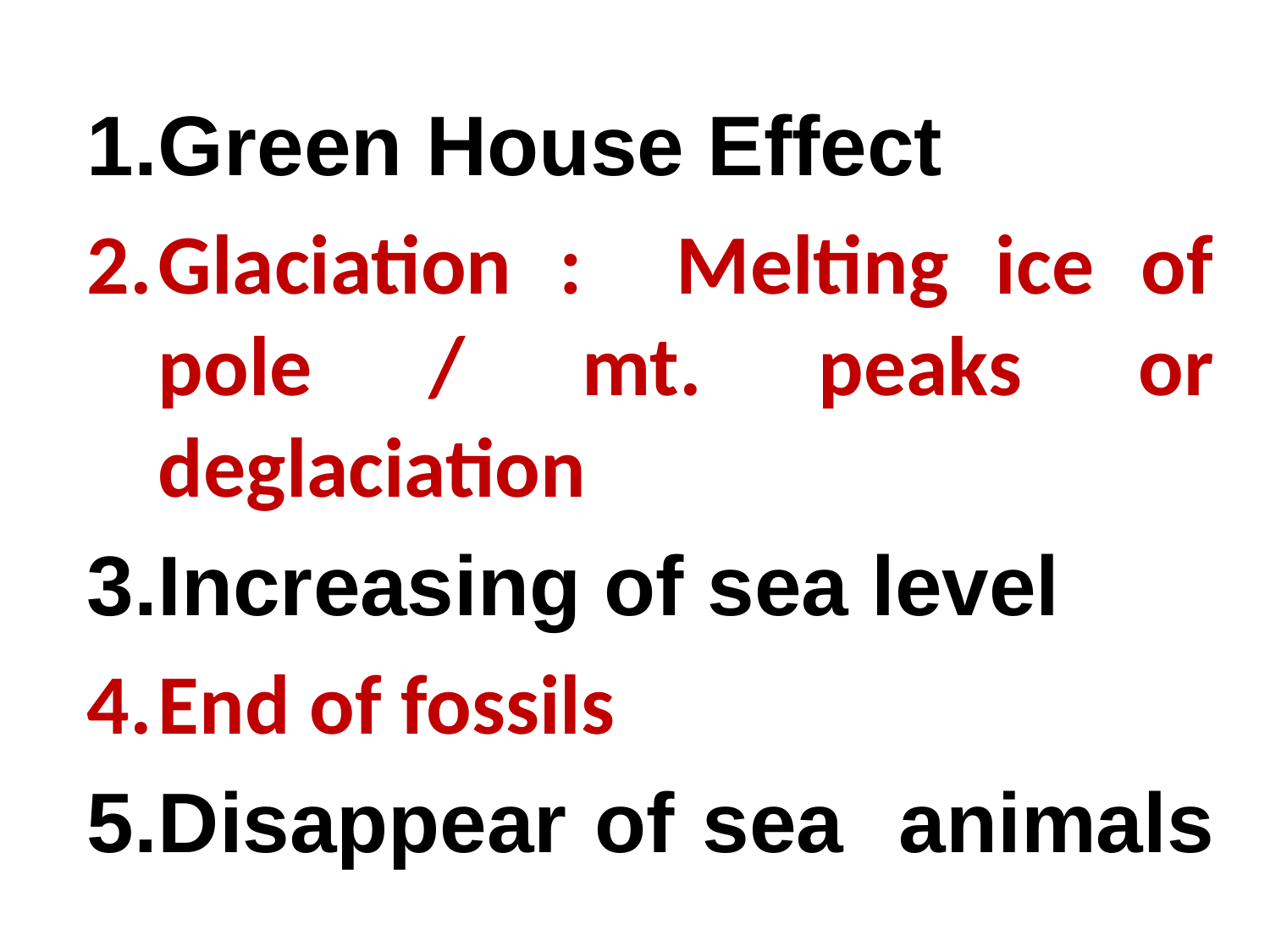

#
Green House Effect
Glaciation :  Melting ice of pole / mt. peaks or deglaciation
Increasing of sea level
End of fossils
Disappear of sea  animals